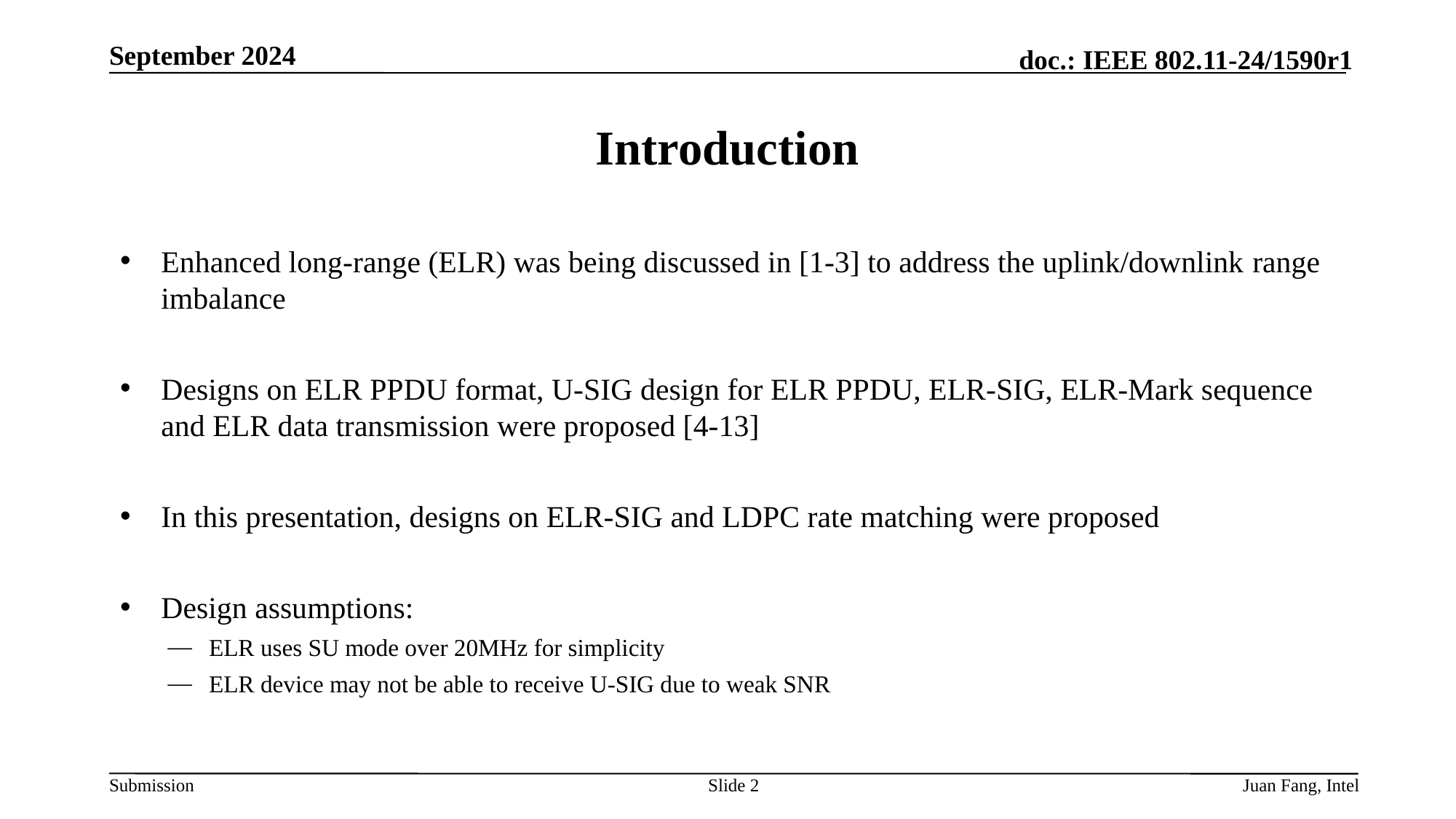

September 2024
# Introduction
Enhanced long-range (ELR) was being discussed in [1-3] to address the uplink/downlink range imbalance

Designs on ELR PPDU format, U-SIG design for ELR PPDU, ELR-SIG, ELR-Mark sequence and ELR data transmission were proposed [4-13]

In this presentation, designs on ELR-SIG and LDPC rate matching were proposed

Design assumptions:
ELR uses SU mode over 20MHz for simplicity
ELR device may not be able to receive U-SIG due to weak SNR

Slide 2
Juan Fang, Intel